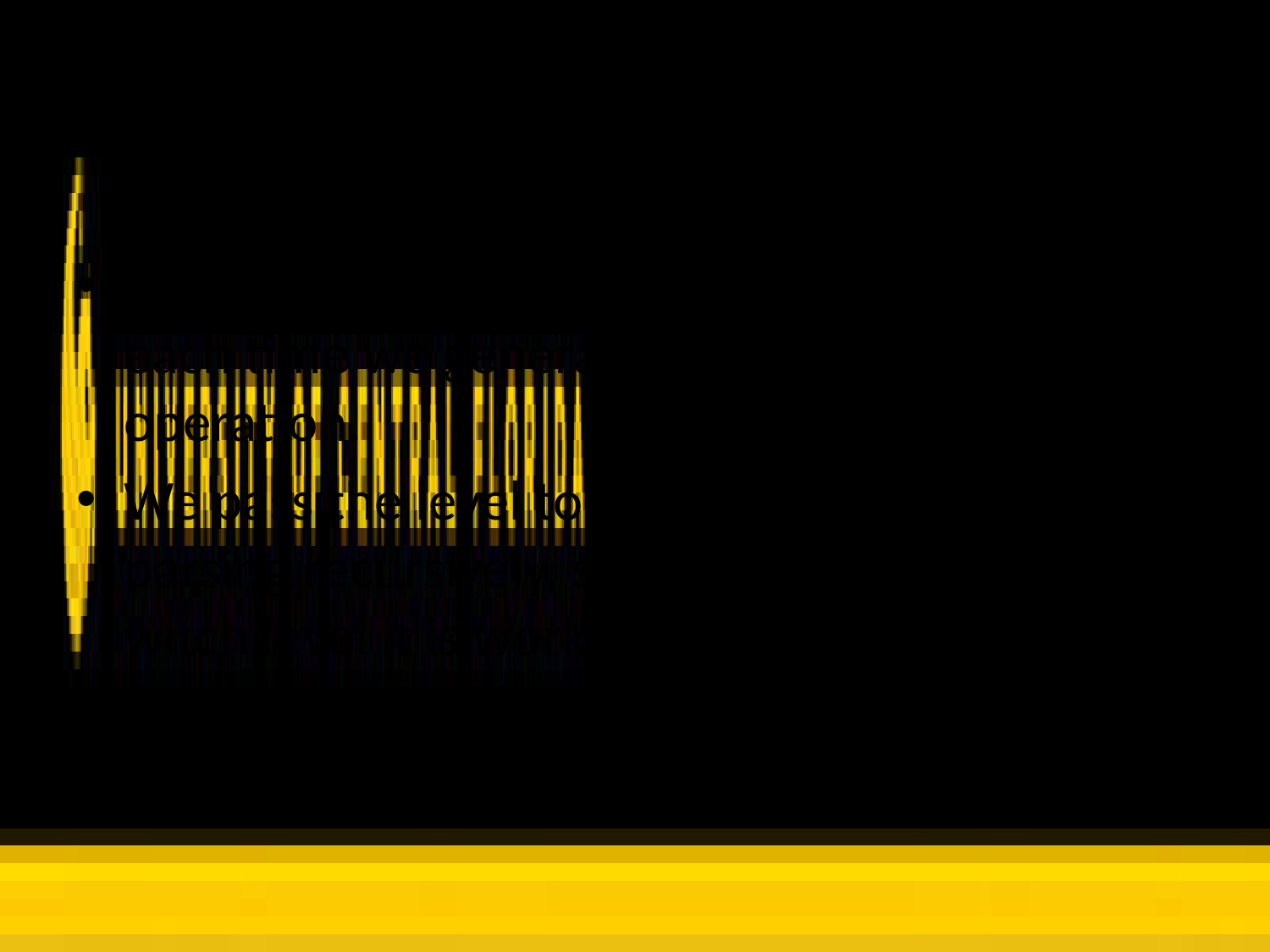

# Keep track of lexicographical level
We need to set the correct lexicographical each time we generate a LOD or STO operation.
We pass the level to each function during parsing recursively, so each function knows at witch level it is working.
Only when PROC-DECL calls BLOCK the level is increased.